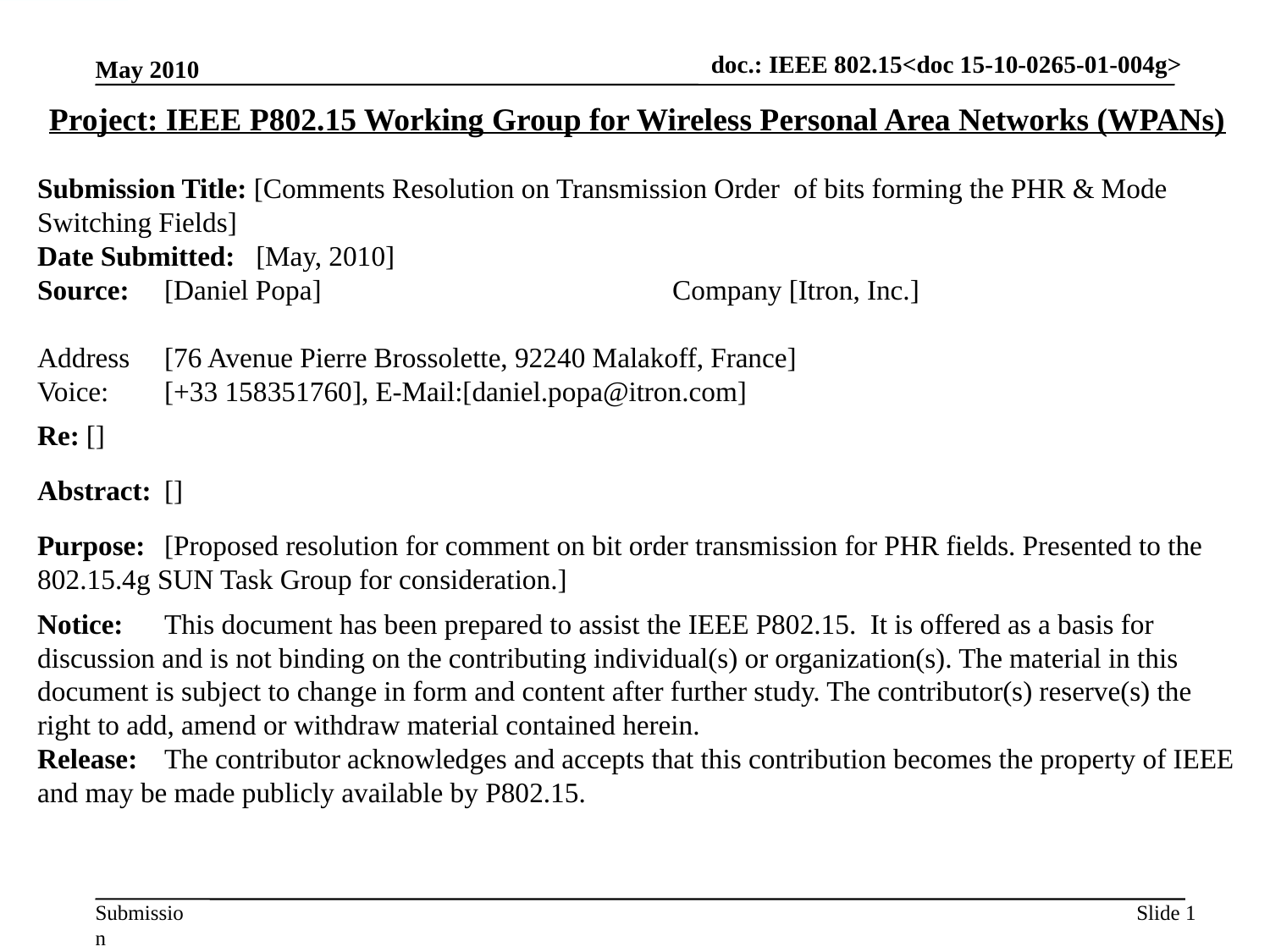

doc.: IEEE 802.15<doc 15-10-0265-01-004g>
May 2010
Project: IEEE P802.15 Working Group for Wireless Personal Area Networks (WPANs)

Submission Title: [Comments Resolution on Transmission Order  of bits forming the PHR & Mode Switching Fields]
Date Submitted:   [May, 2010]
Source: 	[Daniel Popa]    			Company [Itron, Inc.]

Address 	[76 Avenue Pierre Brossolette, 92240 Malakoff, France]
Voice:	[+33 158351760], E-Mail:[daniel.popa@itron.com]
Re: []
Abstract:	[]
Purpose:	[Proposed resolution for comment on bit order transmission for PHR fields. Presented to the 802.15.4g SUN Task Group for consideration.]
Notice:	This document has been prepared to assist the IEEE P802.15.  It is offered as a basis for discussion and is not binding on the contributing individual(s) or organization(s). The material in this document is subject to change in form and content after further study. The contributor(s) reserve(s) the right to add, amend or withdraw material contained herein.
Release:	The contributor acknowledges and accepts that this contribution becomes the property of IEEE and may be made publicly available by P802.15.
Slide 1